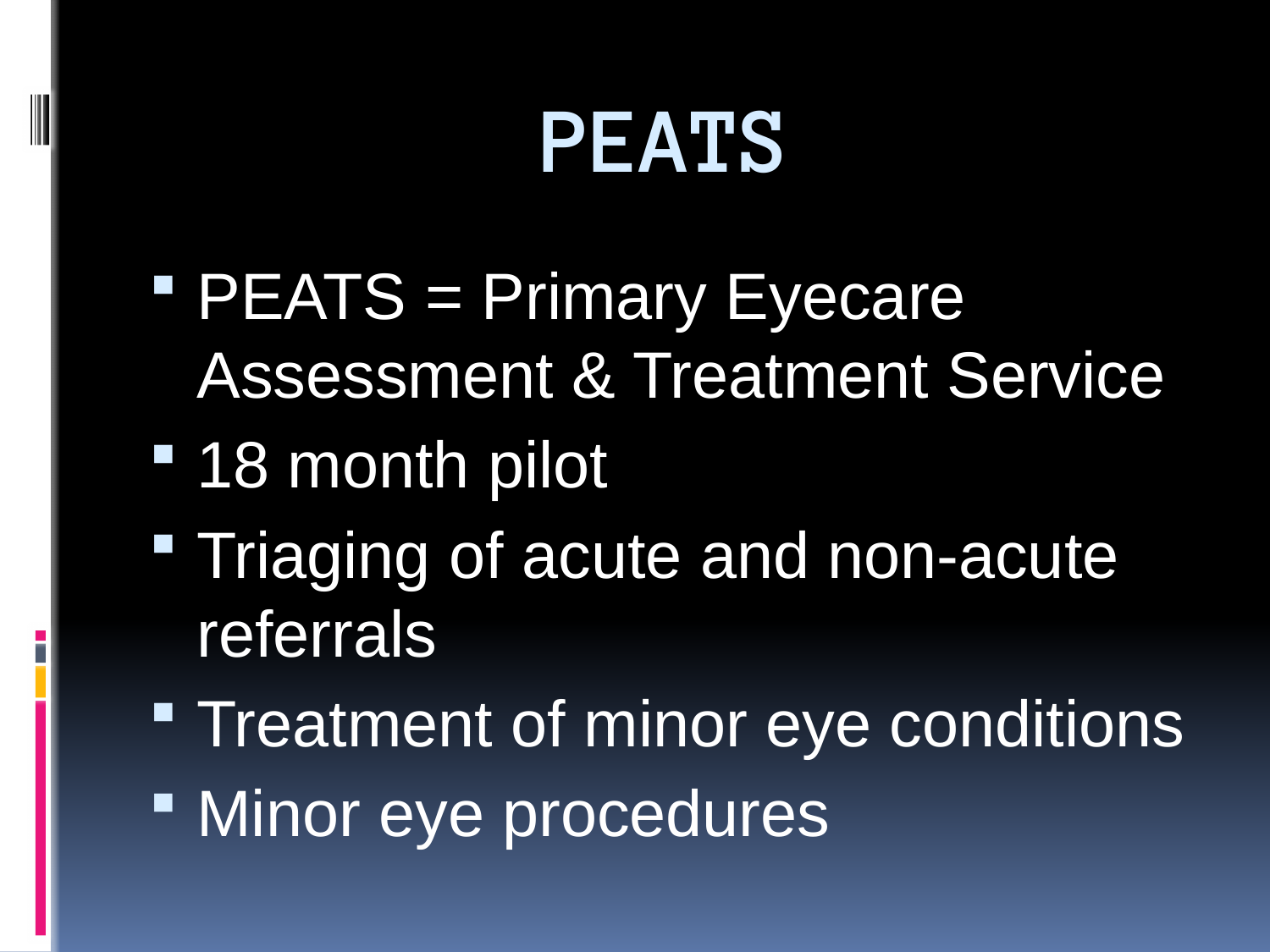

# PEATS
PEATS = Primary Eyecare Assessment & Treatment Service
18 month pilot
Triaging of acute and non-acute referrals
Treatment of minor eye conditions
Minor eye procedures